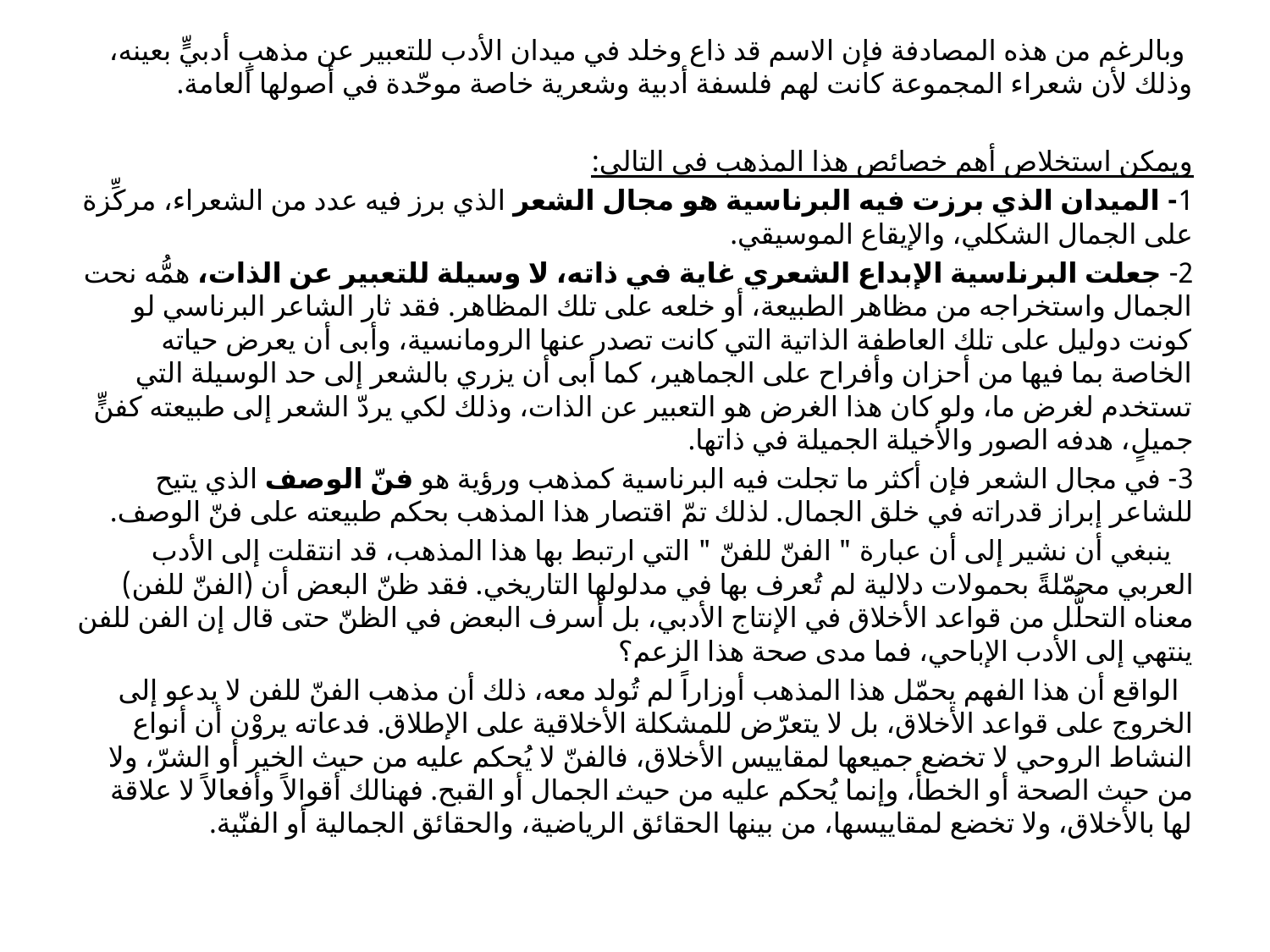

وبالرغم من هذه المصادفة فإن الاسم قد ذاع وخلد في ميدان الأدب للتعبير عن مذهبٍ أدبيٍّ بعينه، وذلك لأن شعراء المجموعة كانت لهم فلسفة أدبية وشعرية خاصة موحّدة في أصولها العامة.

ويمكن استخلاص أهم خصائص هذا المذهب في التالي:
1- الميدان الذي برزت فيه البرناسية هو مجال الشعر الذي برز فيه عدد من الشعراء، مركِّزة على الجمال الشكلي، والإيقاع الموسيقي.
2- جعلت البرناسية الإبداع الشعري غاية في ذاته، لا وسيلة للتعبير عن الذات، همُّه نحت الجمال واستخراجه من مظاهر الطبيعة، أو خلعه على تلك المظاهر. فقد ثار الشاعر البرناسي لو كونت دوليل على تلك العاطفة الذاتية التي كانت تصدر عنها الرومانسية، وأبى أن يعرض حياته الخاصة بما فيها من أحزان وأفراح على الجماهير، كما أبى أن يزري بالشعر إلى حد الوسيلة التي تستخدم لغرض ما، ولو كان هذا الغرض هو التعبير عن الذات، وذلك لكي يردّ الشعر إلى طبيعته كفنٍّ جميلٍ، هدفه الصور والأخيلة الجميلة في ذاتها.
3- في مجال الشعر فإن أكثر ما تجلت فيه البرناسية كمذهب ورؤية هو فنّ الوصف الذي يتيح للشاعر إبراز قدراته في خلق الجمال. لذلك تمّ اقتصار هذا المذهب بحكم طبيعته على فنّ الوصف.
   ينبغي أن نشير إلى أن عبارة " الفنّ للفنّ " التي ارتبط بها هذا المذهب، قد انتقلت إلى الأدب العربي محمّلةً بحمولات دلالية لم تُعرف بها في مدلولها التاريخي. فقد ظنّ البعض أن (الفنّ للفن) معناه التحلُّل من قواعد الأخلاق في الإنتاج الأدبي، بل أسرف البعض في الظنّ حتى قال إن الفن للفن ينتهي إلى الأدب الإباحي، فما مدى صحة هذا الزعم؟
  الواقع أن هذا الفهم يحمّل هذا المذهب أوزاراً لم تُولد معه، ذلك أن مذهب الفنّ للفن لا يدعو إلى الخروج على قواعد الأخلاق، بل لا يتعرّض للمشكلة الأخلاقية على الإطلاق. فدعاته يروْن أن أنواع النشاط الروحي لا تخضع جميعها لمقاييس الأخلاق، فالفنّ لا يُحكم عليه من حيث الخير أو الشرّ، ولا من حيث الصحة أو الخطأ، وإنما يُحكم عليه من حيث الجمال أو القبح. فهنالك أقوالاً وأفعالاً لا علاقة لها بالأخلاق، ولا تخضع لمقاييسها، من بينها الحقائق الرياضية، والحقائق الجمالية أو الفنّية.